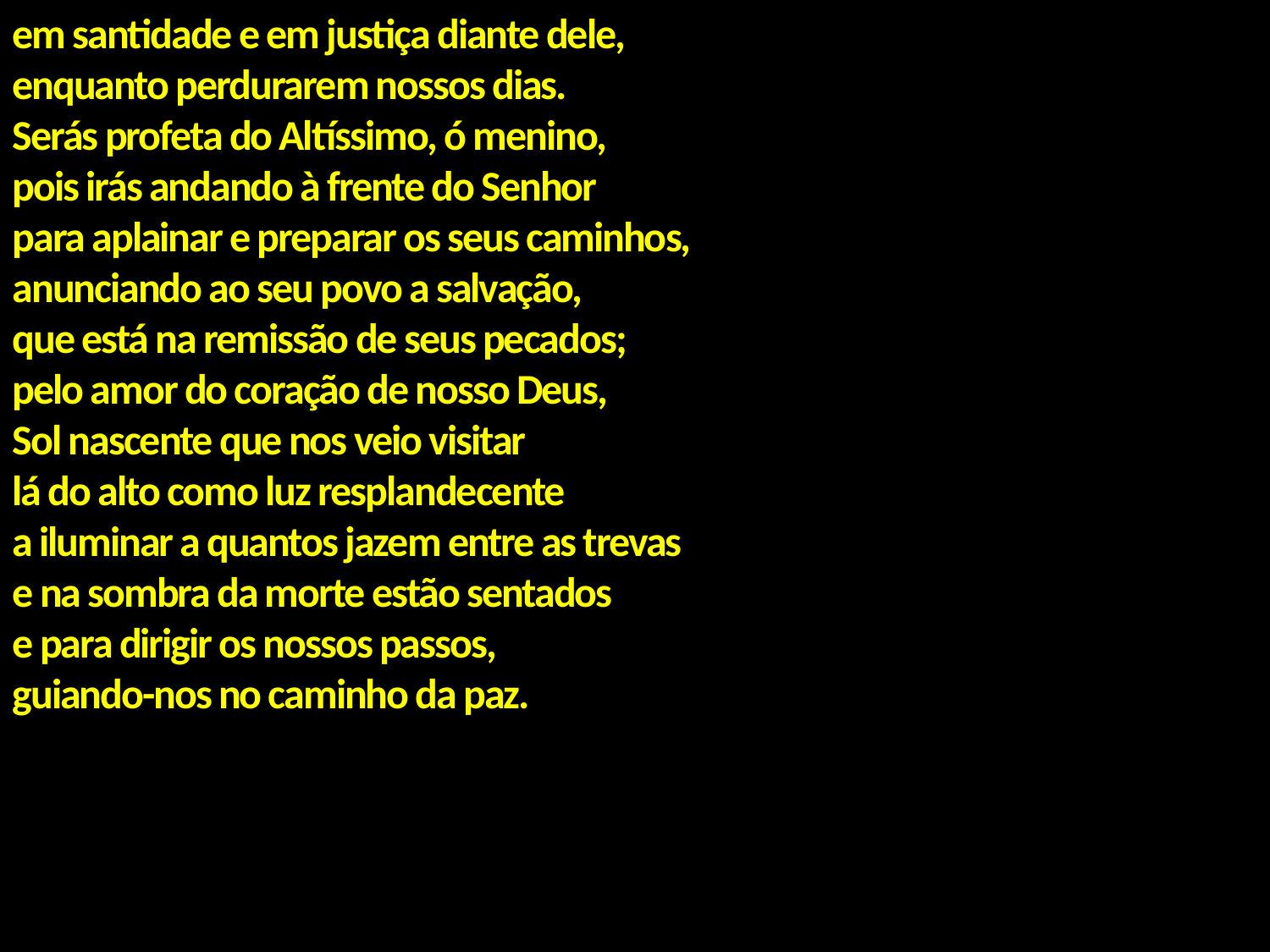

em santidade e em justiça diante dele,
enquanto perdurarem nossos dias.
Serás profeta do Altíssimo, ó menino,
pois irás andando à frente do Senhor
para aplainar e preparar os seus caminhos,
anunciando ao seu povo a salvação,
que está na remissão de seus pecados;
pelo amor do coração de nosso Deus,
Sol nascente que nos veio visitar
lá do alto como luz resplandecente
a iluminar a quantos jazem entre as trevas
e na sombra da morte estão sentados
e para dirigir os nossos passos,
guiando-nos no caminho da paz.